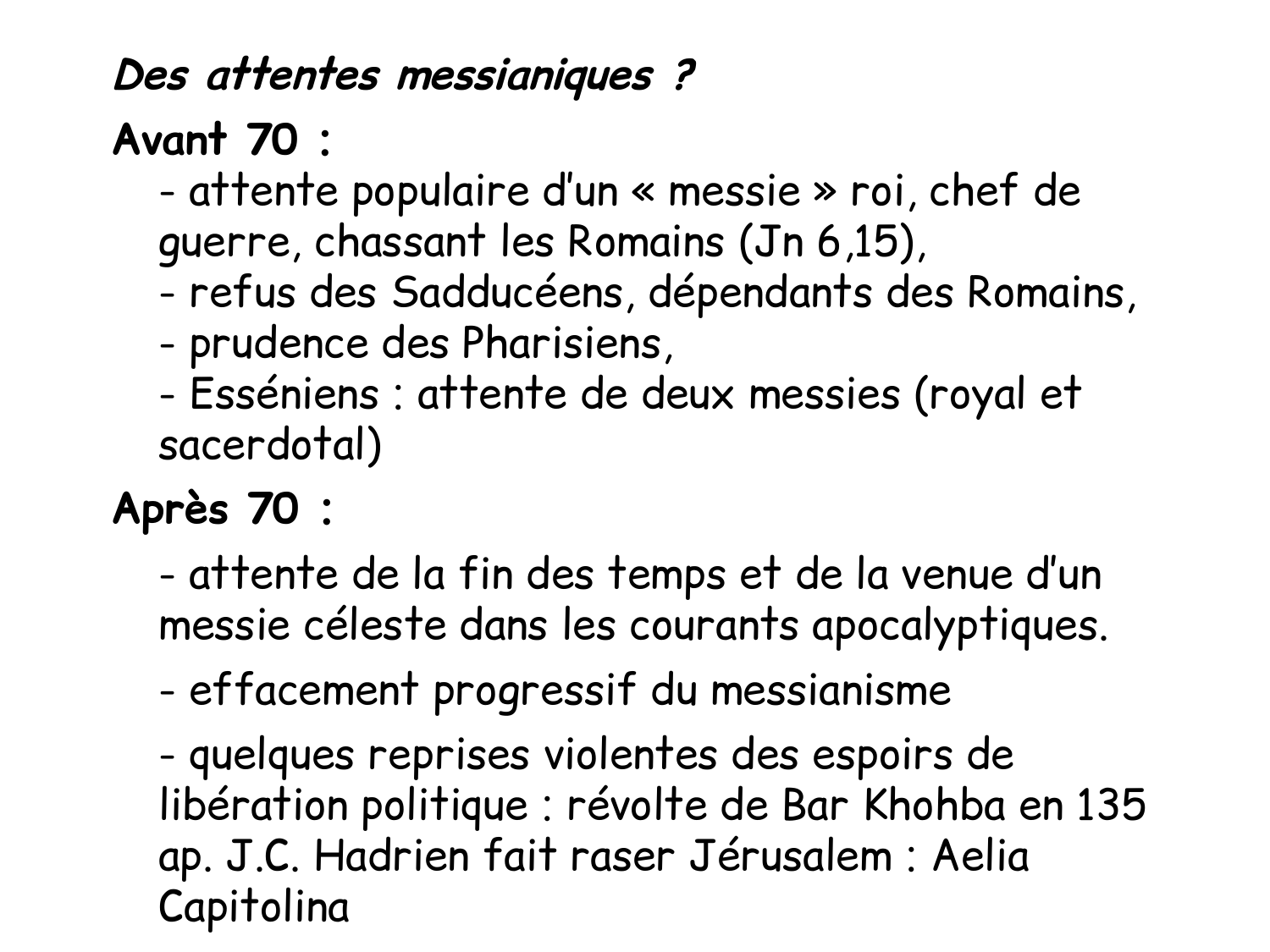

Des attentes messianiques ?
Avant 70 :
- attente populaire d’un « messie » roi, chef de guerre, chassant les Romains (Jn 6,15),
- refus des Sadducéens, dépendants des Romains,
- prudence des Pharisiens,
- Esséniens : attente de deux messies (royal et sacerdotal)
Après 70 :
	- attente de la fin des temps et de la venue d’un messie céleste dans les courants apocalyptiques.
	- effacement progressif du messianisme
	- quelques reprises violentes des espoirs de libération politique : révolte de Bar Khohba en 135 ap. J.C. Hadrien fait raser Jérusalem : Aelia Capitolina